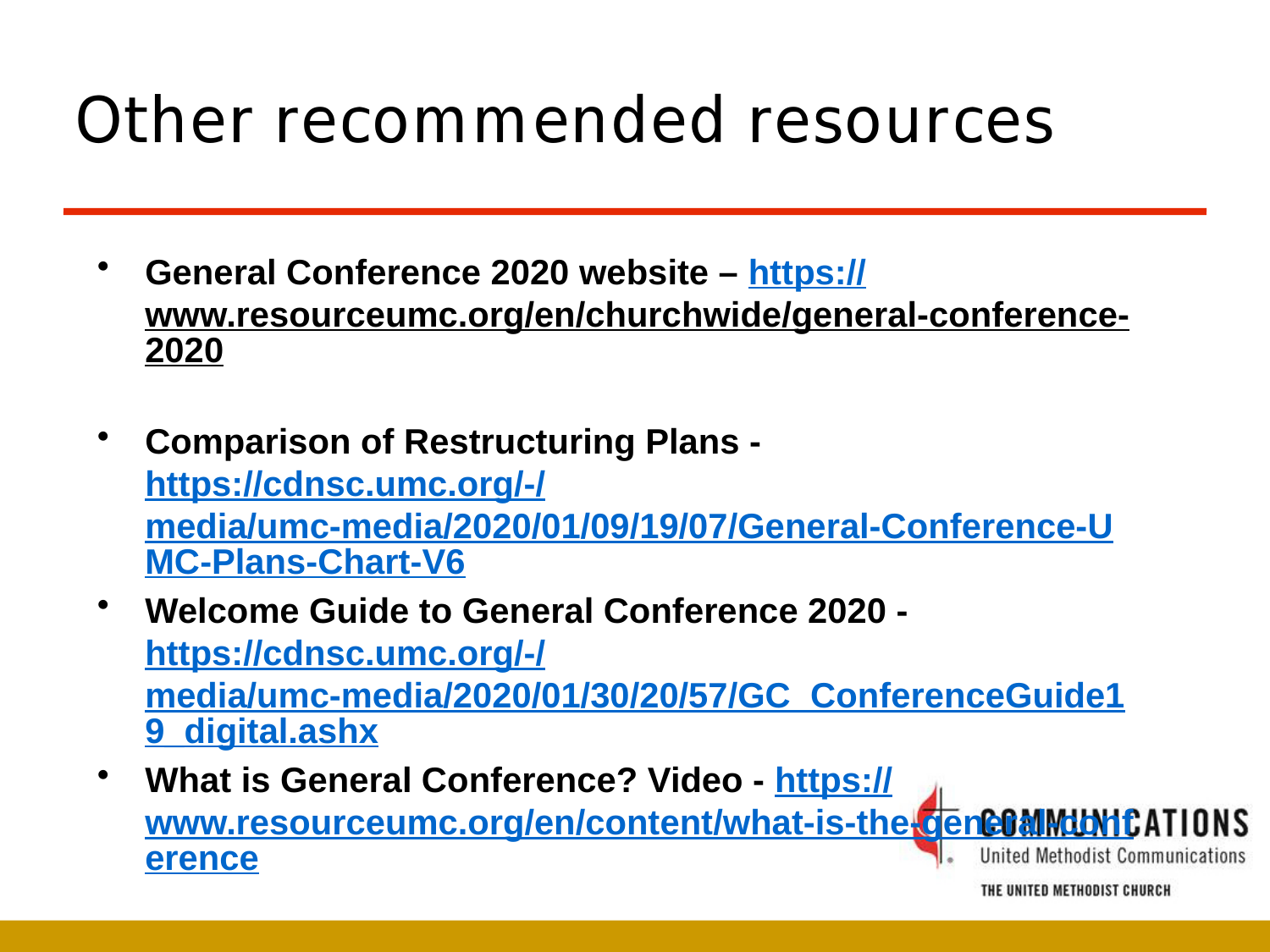

# Other recommended resources
General Conference 2020 website – https://www.resourceumc.org/en/churchwide/general-conference-2020
Comparison of Restructuring Plans - https://cdnsc.umc.org/-/media/umc-media/2020/01/09/19/07/General-Conference-UMC-Plans-Chart-V6
Welcome Guide to General Conference 2020 - https://cdnsc.umc.org/-/media/umc-media/2020/01/30/20/57/GC_ConferenceGuide19_digital.ashx
What is General Conference? Video - https://www.resourceumc.org/en/content/what-is-the-general-conference